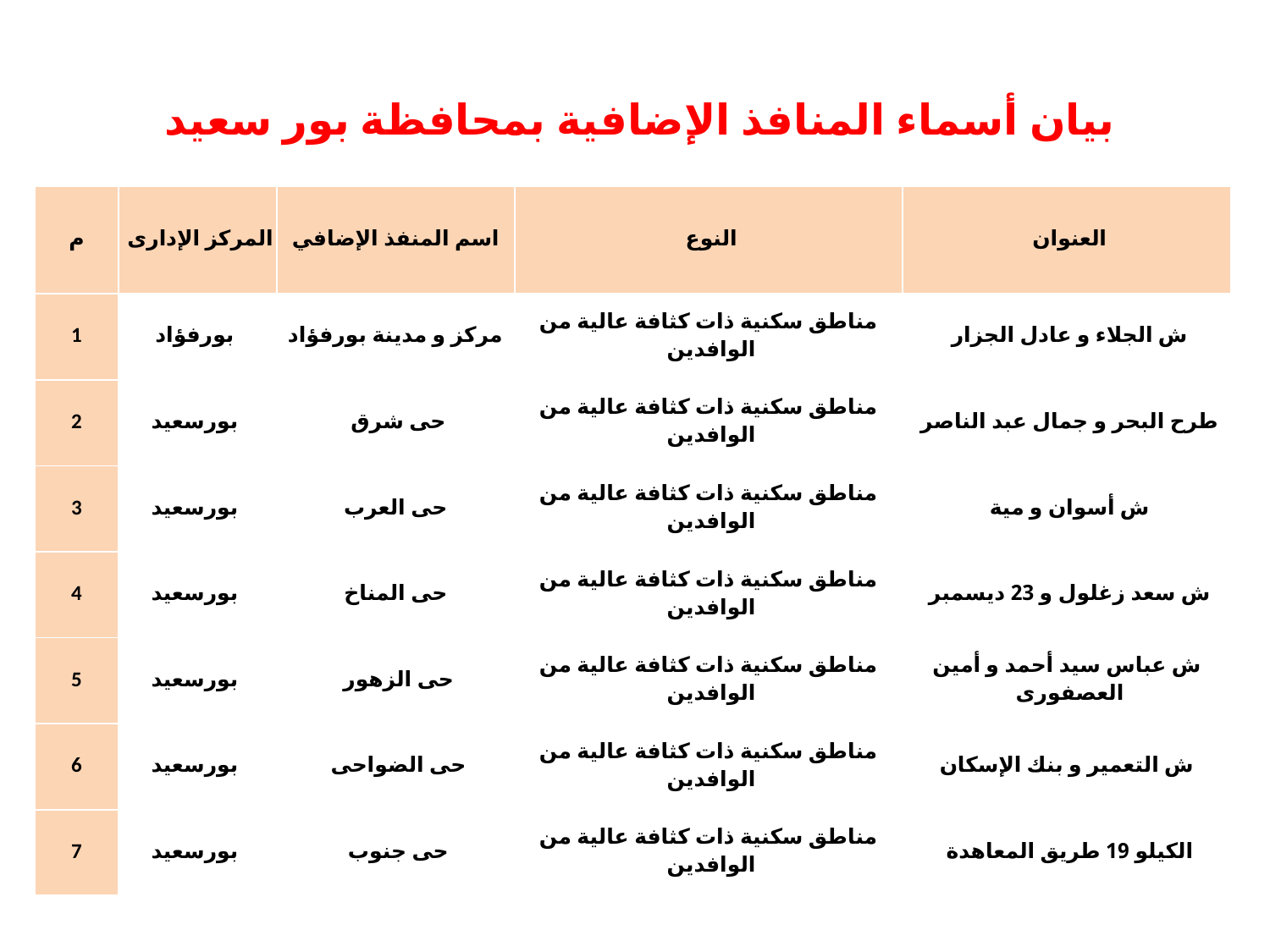

بيان أسماء المنافذ الإضافية بمحافظة بور سعيد
| م | المركز الإدارى | اسم المنفذ الإضافي | النوع | العنوان |
| --- | --- | --- | --- | --- |
| 1 | بورفؤاد | مركز و مدينة بورفؤاد | مناطق سكنية ذات كثافة عالية من الوافدين | ش الجلاء و عادل الجزار |
| 2 | بورسعيد | حى شرق | مناطق سكنية ذات كثافة عالية من الوافدين | طرح البحر و جمال عبد الناصر |
| 3 | بورسعيد | حى العرب | مناطق سكنية ذات كثافة عالية من الوافدين | ش أسوان و مية |
| 4 | بورسعيد | حى المناخ | مناطق سكنية ذات كثافة عالية من الوافدين | ش سعد زغلول و 23 ديسمبر |
| 5 | بورسعيد | حى الزهور | مناطق سكنية ذات كثافة عالية من الوافدين | ش عباس سيد أحمد و أمين العصفورى |
| 6 | بورسعيد | حى الضواحى | مناطق سكنية ذات كثافة عالية من الوافدين | ش التعمير و بنك الإسكان |
| 7 | بورسعيد | حى جنوب | مناطق سكنية ذات كثافة عالية من الوافدين | الكيلو 19 طريق المعاهدة |